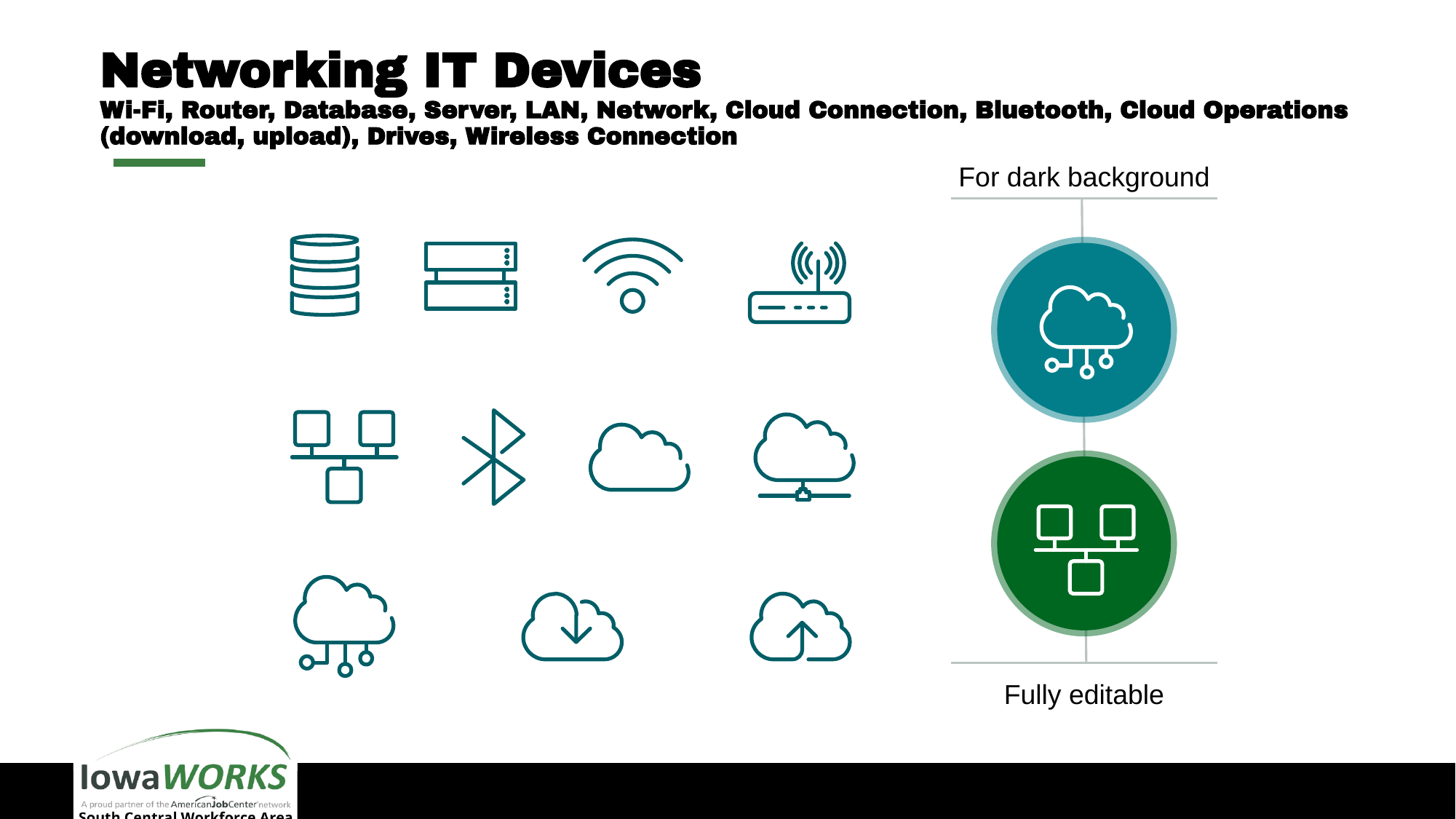

# Networking IT Devices Wi-Fi, Router, Database, Server, LAN, Network, Cloud Connection, Bluetooth, Cloud Operations (download, upload), Drives, Wireless Connection
For dark background

Fully editable